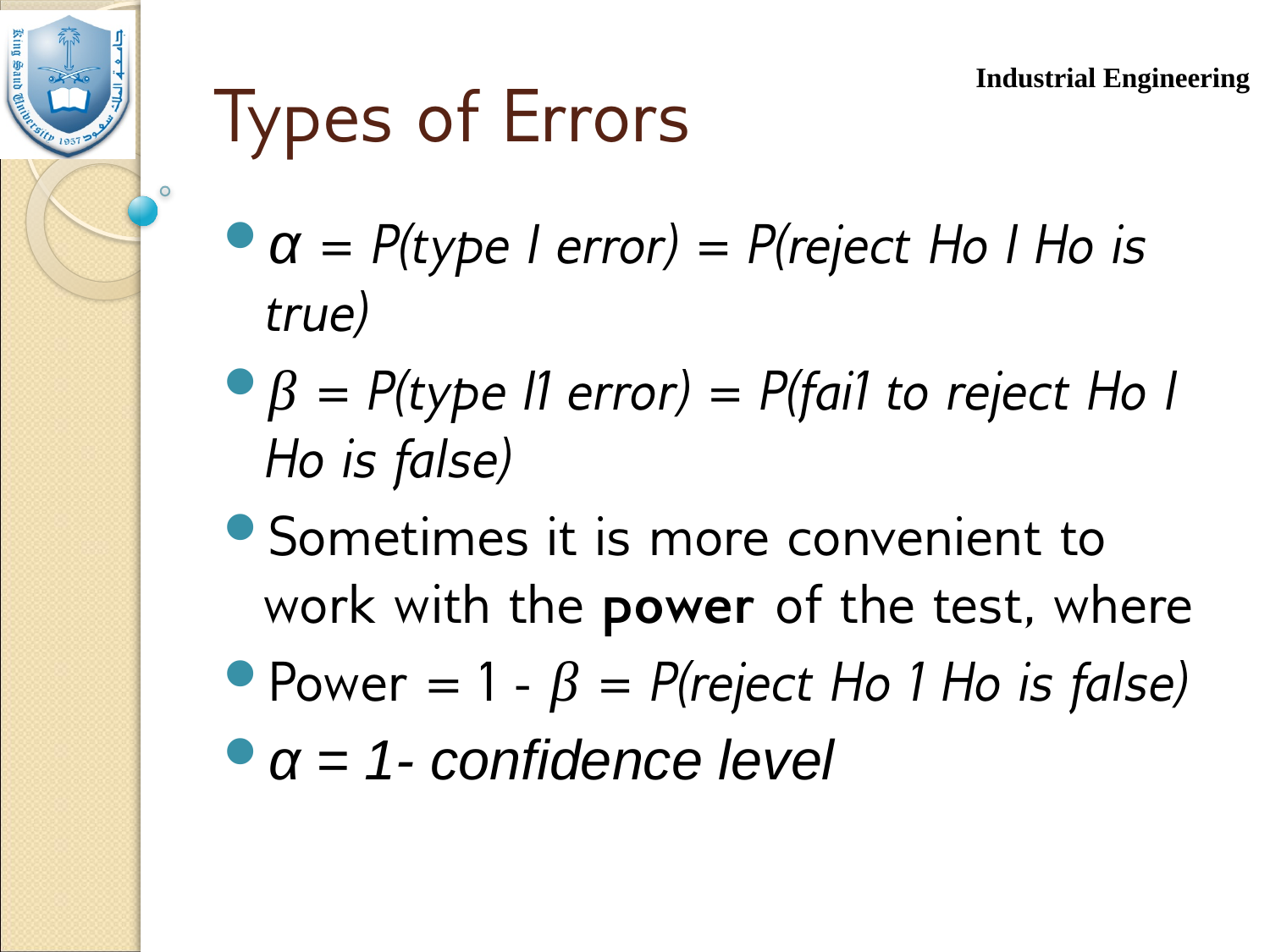

# Types of Errors
α = P(type I error) = P(reject Ho I Ho is true)
β = P(type I1 error) = P(fai1 to reject Ho I Ho is false)
Sometimes it is more convenient to work with the power of the test, where
Power = 1 - β = P(reject Ho 1 Ho is false)
α = 1- confidence level